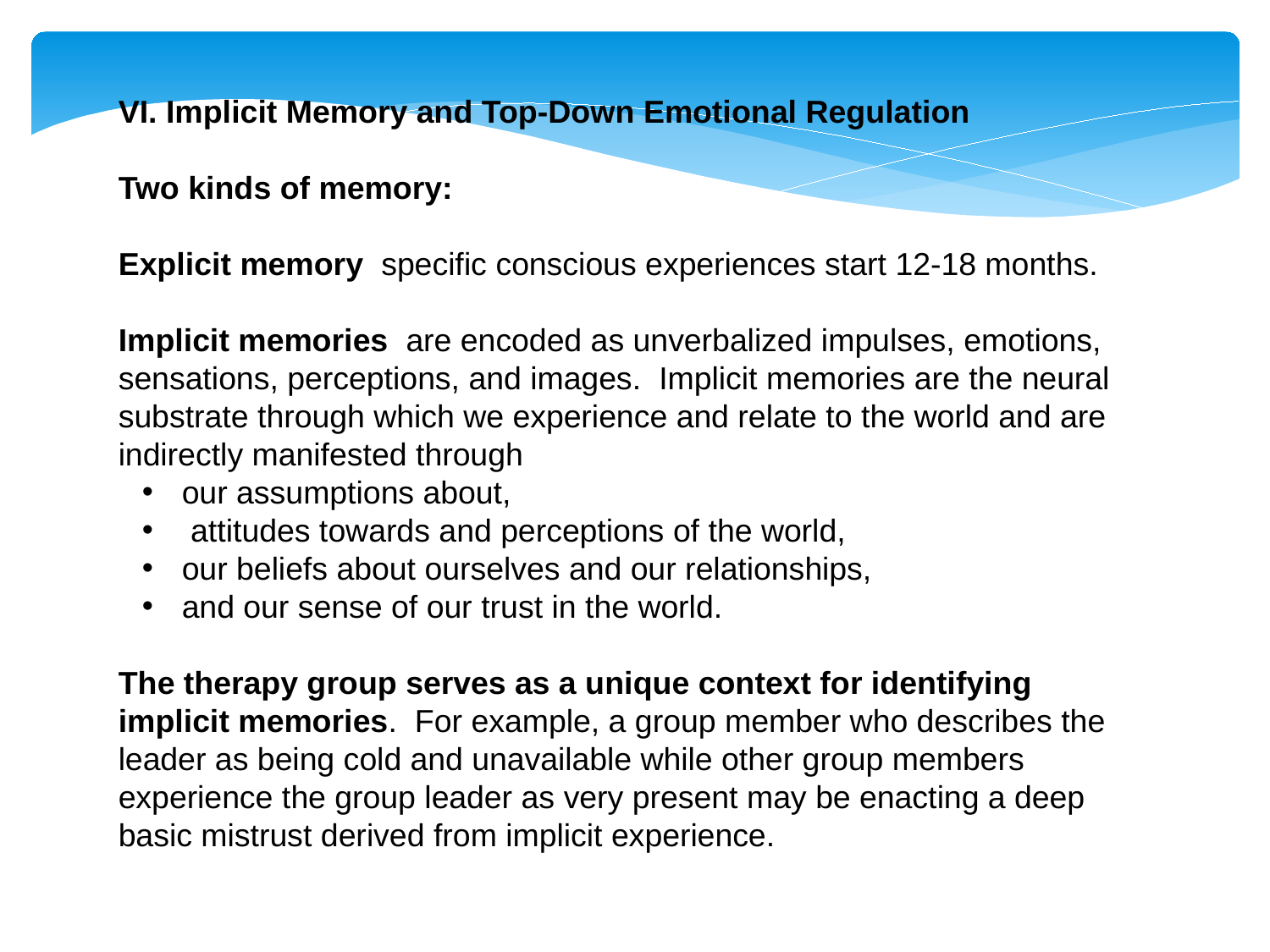

VI. Implicit Memory and Top-Down Emotional Regulation

Two kinds of memory:

Explicit memory  specific conscious experiences start 12-18 months.

Implicit memories  are encoded as unverbalized impulses, emotions, sensations, perceptions, and images.  Implicit memories are the neural substrate through which we experience and relate to the world and are indirectly manifested through
our assumptions about,
 attitudes towards and perceptions of the world,
our beliefs about ourselves and our relationships,
and our sense of our trust in the world.

The therapy group serves as a unique context for identifying implicit memories.  For example, a group member who describes the leader as being cold and unavailable while other group members experience the group leader as very present may be enacting a deep basic mistrust derived from implicit experience.